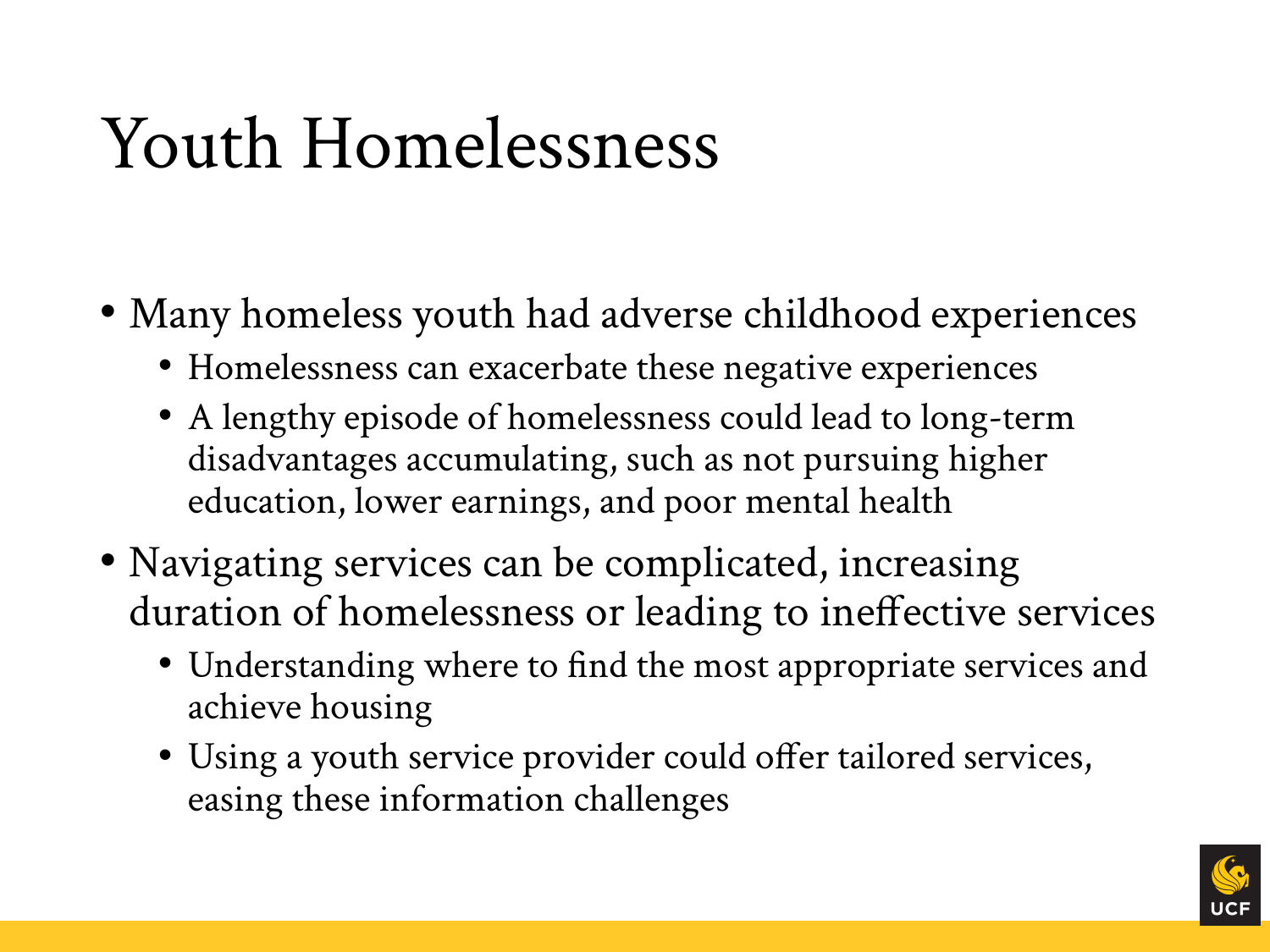

# Youth Homelessness
Many homeless youth had adverse childhood experiences
Homelessness can exacerbate these negative experiences
A lengthy episode of homelessness could lead to long-term disadvantages accumulating, such as not pursuing higher education, lower earnings, and poor mental health
Navigating services can be complicated, increasing duration of homelessness or leading to ineffective services
Understanding where to find the most appropriate services and achieve housing
Using a youth service provider could offer tailored services, easing these information challenges